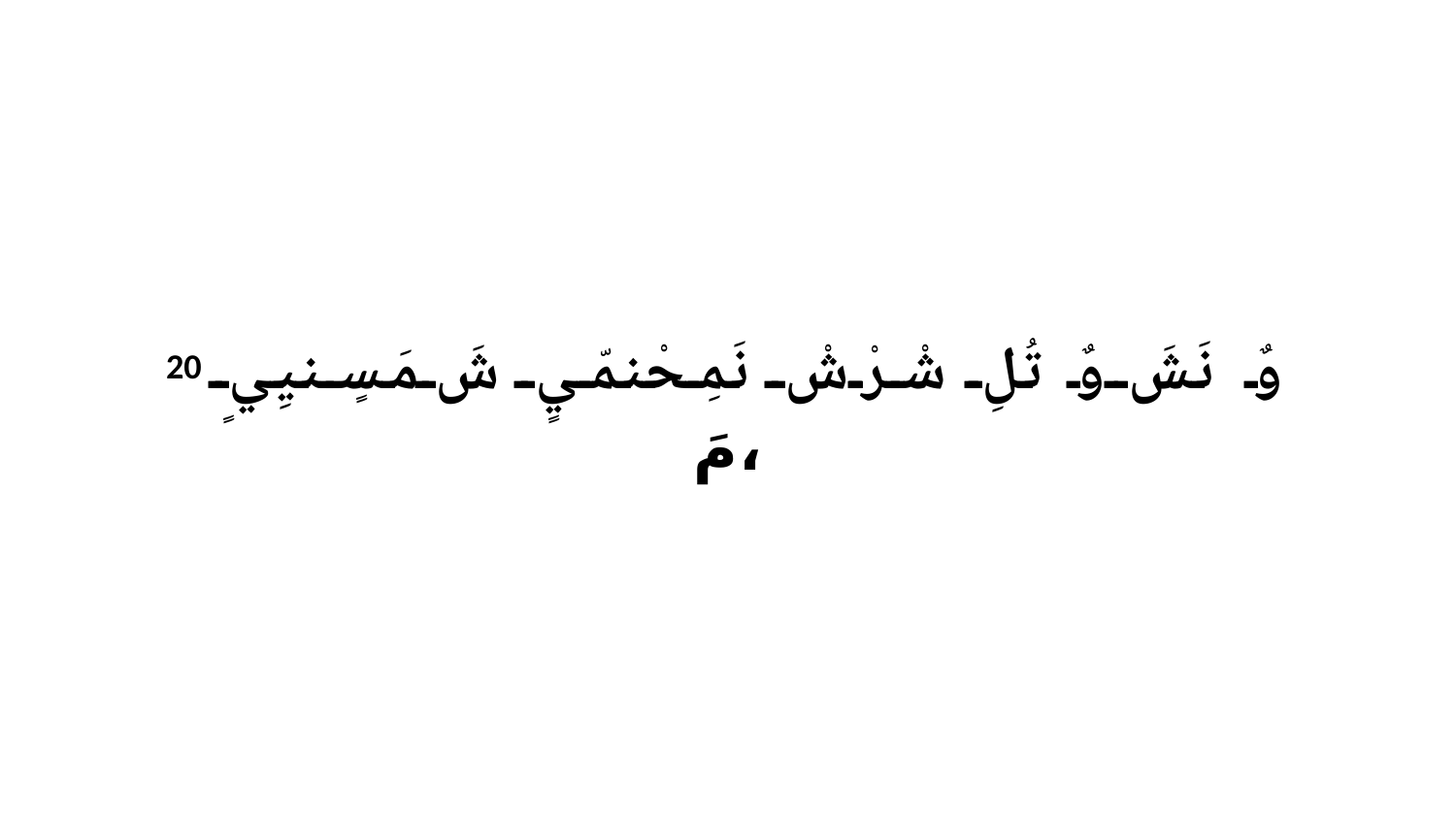

20 وٌ نَشَ وٌ تُلِ شْرْشْ نَمِحْنمّيٍ شَ مَسٍنيِيٍ مَ،